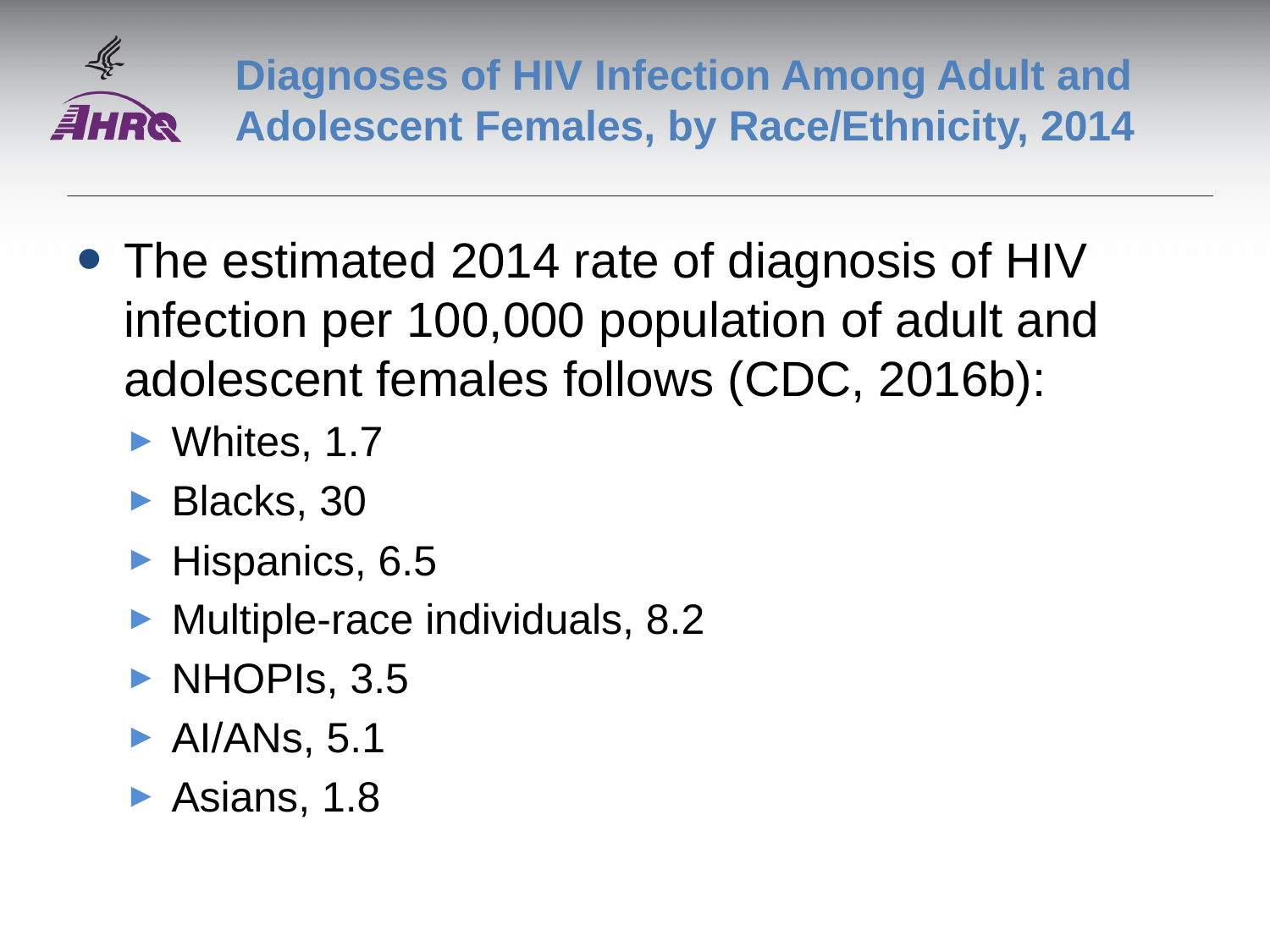

# Diagnoses of HIV Infection Among Adult and Adolescent Females, by Race/Ethnicity, 2014
The estimated 2014 rate of diagnosis of HIV infection per 100,000 population of adult and adolescent females follows (CDC, 2016b):
Whites, 1.7
Blacks, 30
Hispanics, 6.5
Multiple-race individuals, 8.2
NHOPIs, 3.5
AI/ANs, 5.1
Asians, 1.8